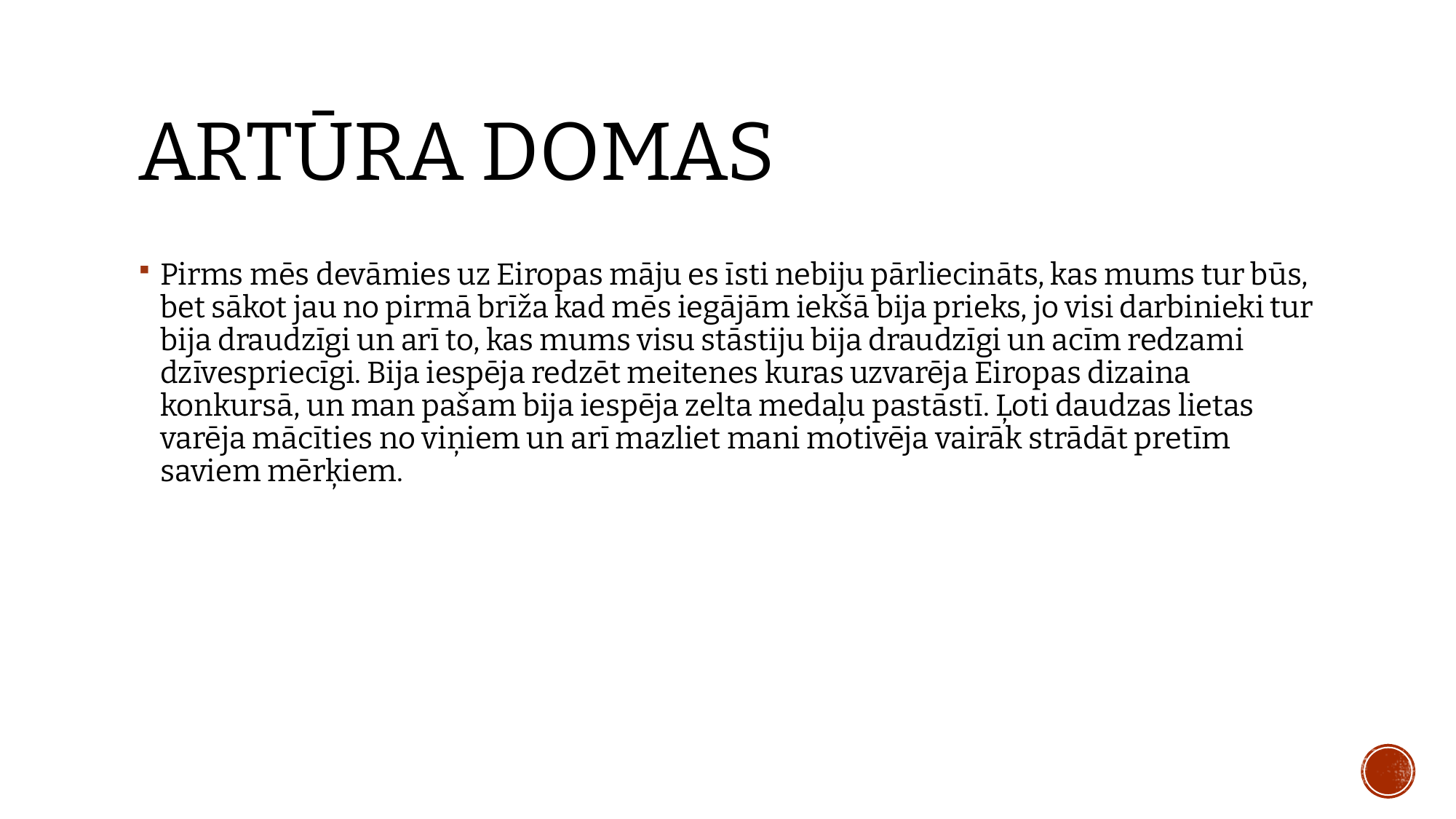

# Artūra Domas
Pirms mēs devāmies uz Eiropas māju es īsti nebiju pārliecināts, kas mums tur būs, bet sākot jau no pirmā brīža kad mēs iegājām iekšā bija prieks, jo visi darbinieki tur bija draudzīgi un arī to, kas mums visu stāstiju bija draudzīgi un acīm redzami dzīvespriecīgi. Bija iespēja redzēt meitenes kuras uzvarēja Eiropas dizaina konkursā, un man pašam bija iespēja zelta medaļu pastāstī. Ļoti daudzas lietas varēja mācīties no viņiem un arī mazliet mani motivēja vairāk strādāt pretīm saviem mērķiem.